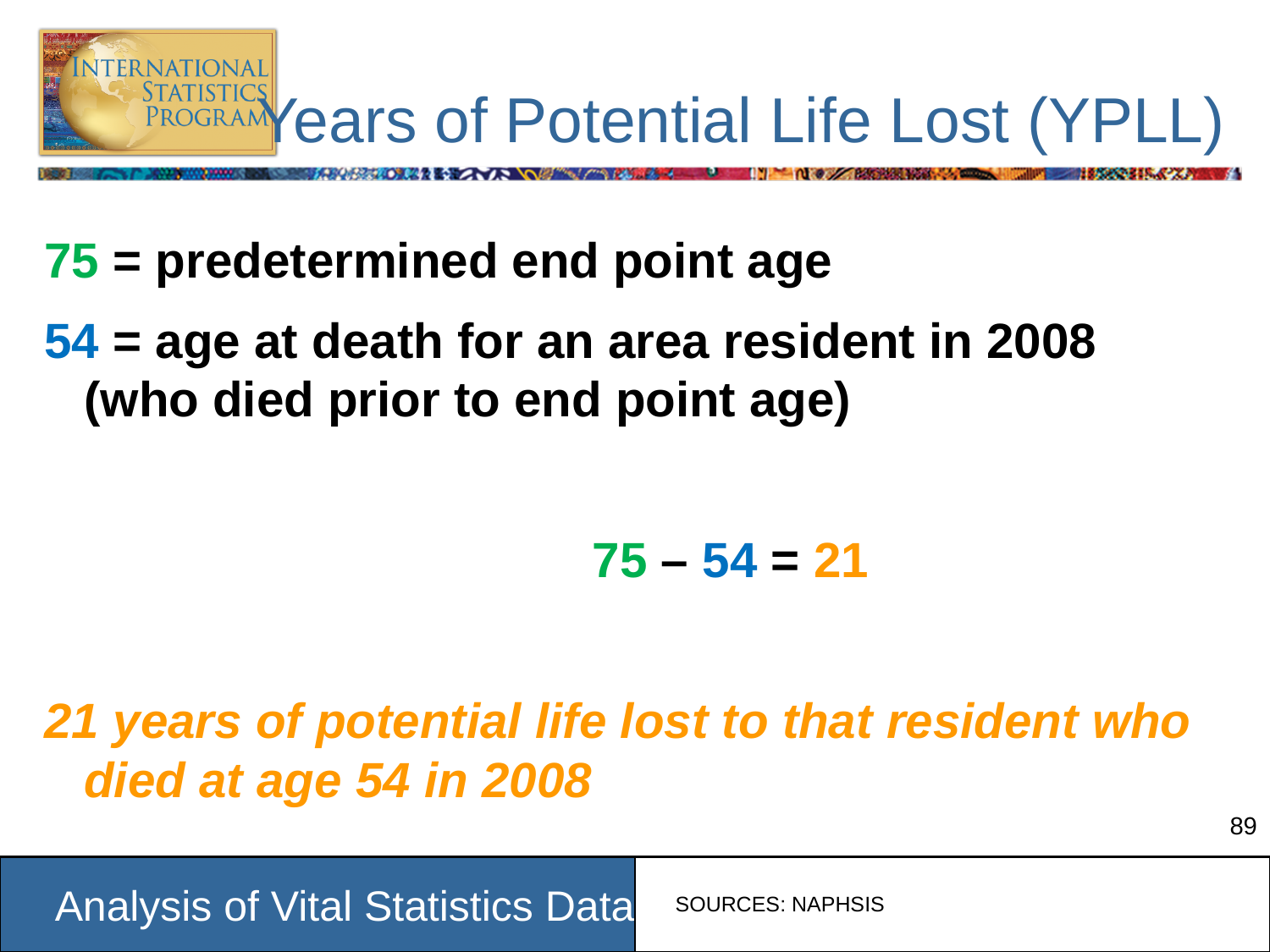

# Years of Potential Life Lost (YPLL)
75 = predetermined end point age
54 = age at death for an area resident in 2008 (who died prior to end point age)

					75 – 54 = 21

21 years of potential life lost to that resident who died at age 54 in 2008
SOURCES: NAPHSIS